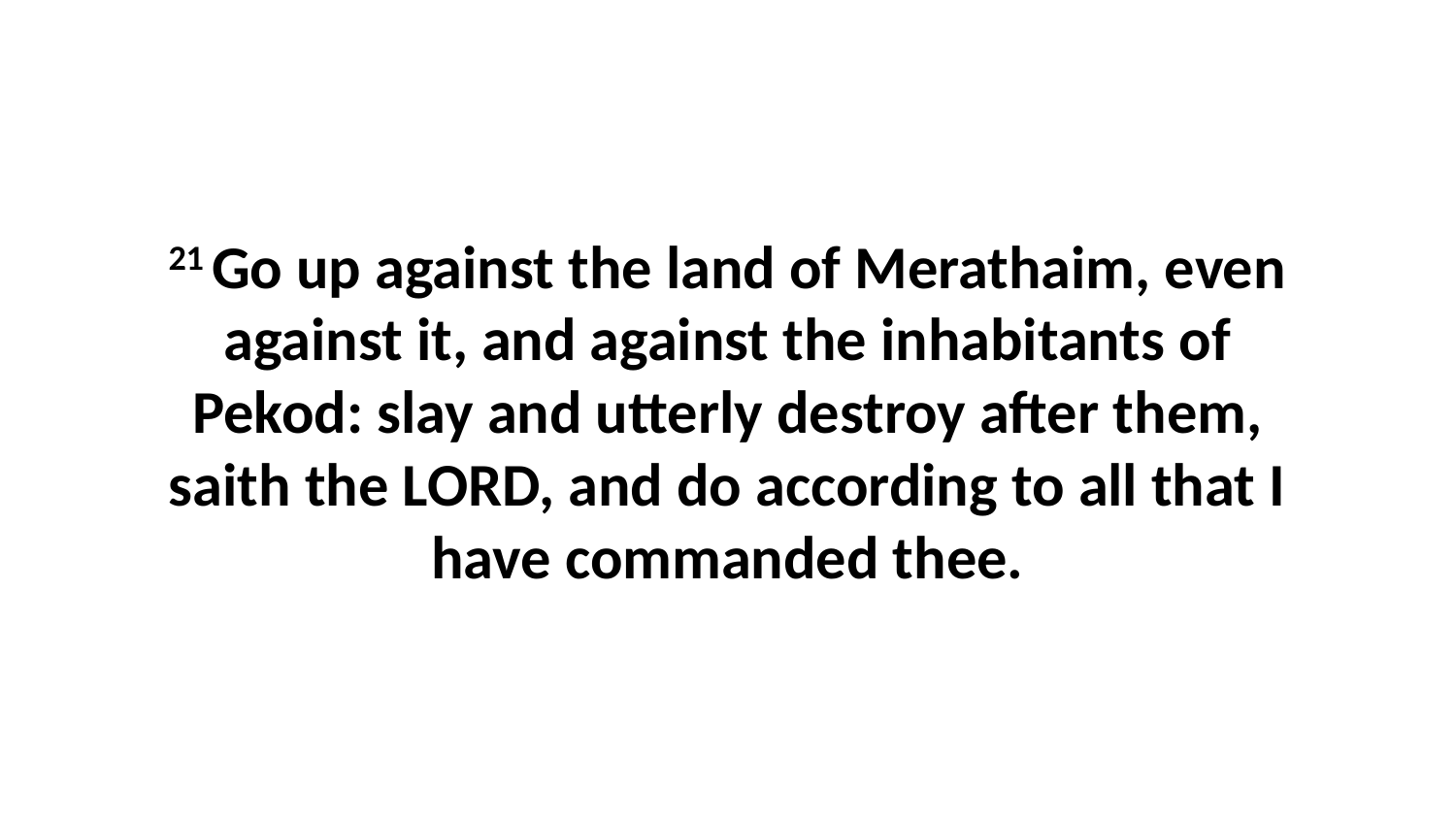

21 Go up against the land of Merathaim, even against it, and against the inhabitants of Pekod: slay and utterly destroy after them, saith the LORD, and do according to all that I have commanded thee.